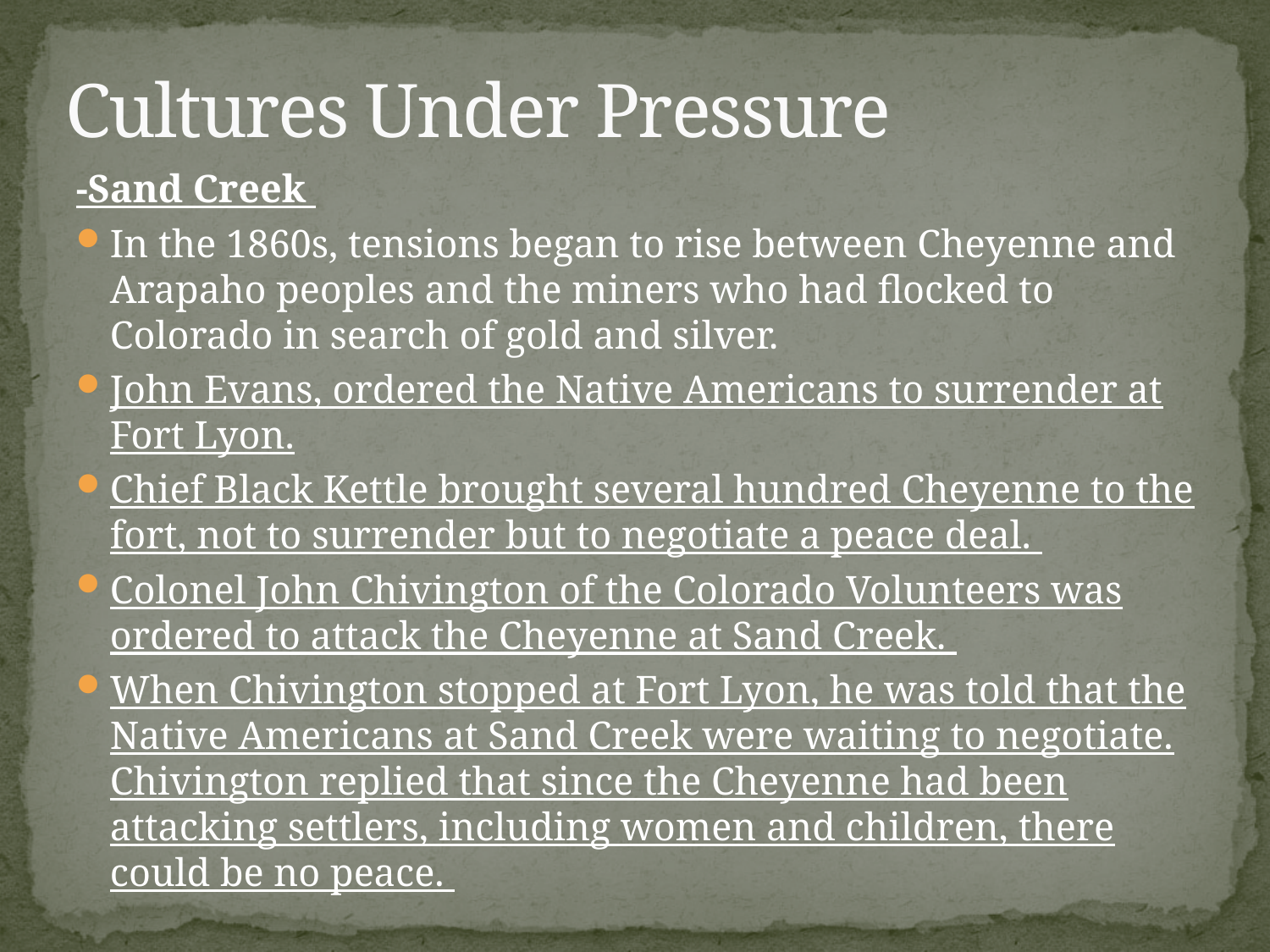

# Cultures Under Pressure
-Sand Creek
In the 1860s, tensions began to rise between Cheyenne and Arapaho peoples and the miners who had flocked to Colorado in search of gold and silver.
John Evans, ordered the Native Americans to surrender at Fort Lyon.
Chief Black Kettle brought several hundred Cheyenne to the fort, not to surrender but to negotiate a peace deal.
Colonel John Chivington of the Colorado Volunteers was ordered to attack the Cheyenne at Sand Creek.
When Chivington stopped at Fort Lyon, he was told that the Native Americans at Sand Creek were waiting to negotiate. Chivington replied that since the Cheyenne had been attacking settlers, including women and children, there could be no peace.